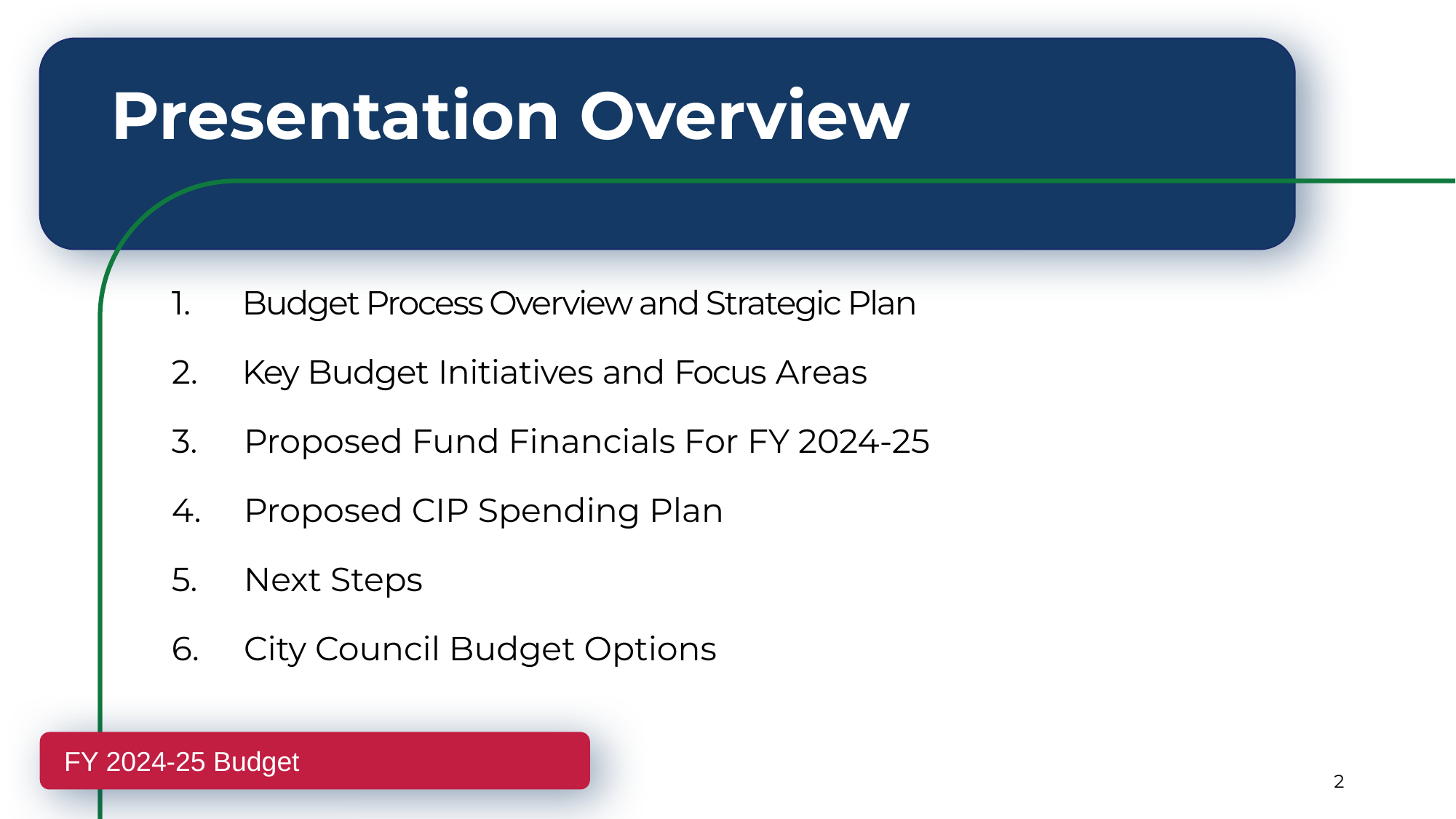

# Presentation Overview

  Budget Process Overview and Strategic Plan
  Key Budget Initiatives and Focus Areas
  Proposed Fund Financials For FY 2024-25
  Proposed CIP Spending Plan
  Next Steps
  City Council Budget Options

FY 2024-25 Budget
2